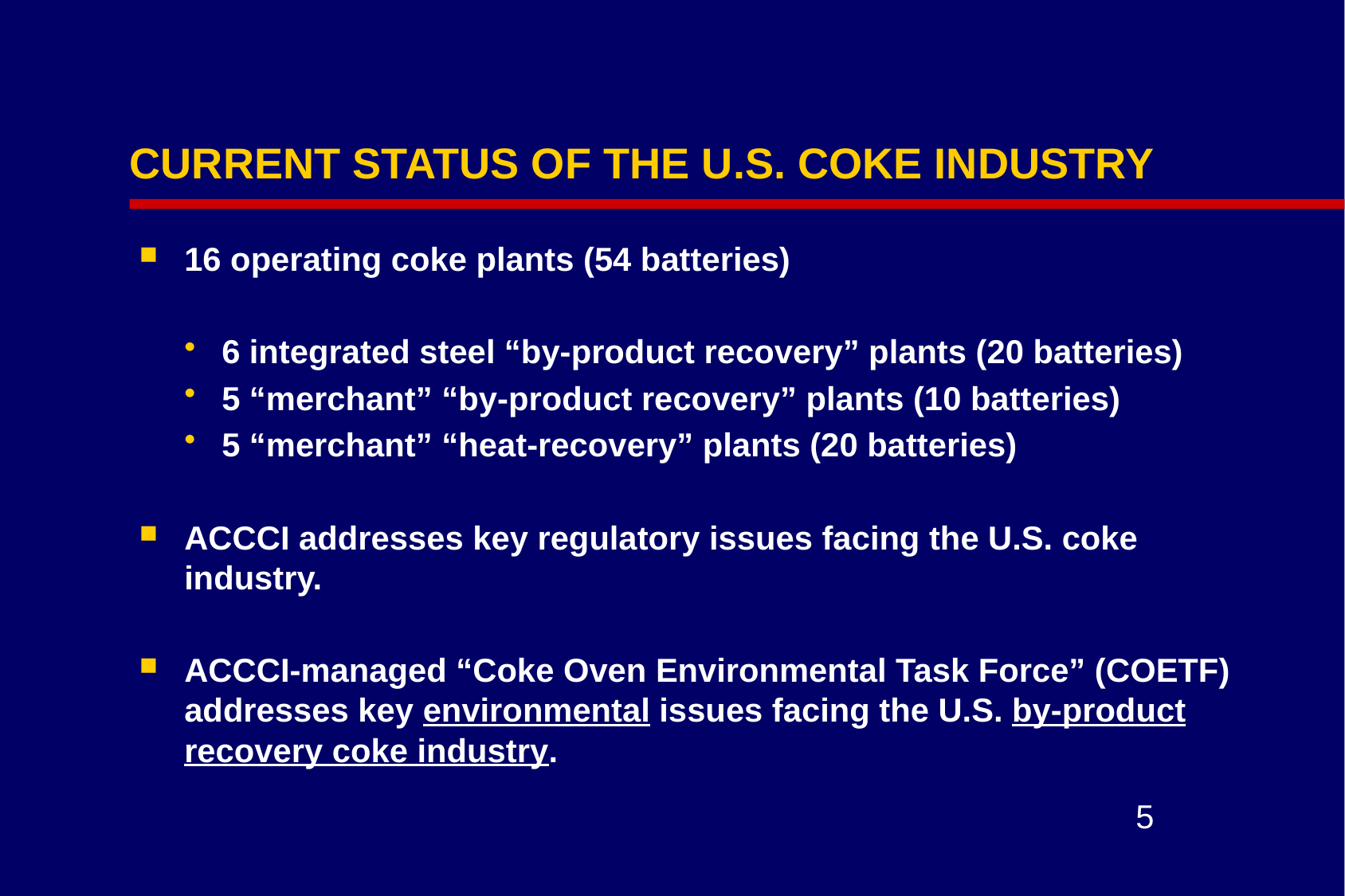

# CURRENT STATUS OF THE U.S. COKE INDUSTRY

16 operating coke plants (54 batteries)

6 integrated steel “by-product recovery” plants (20 batteries)
5 “merchant” “by-product recovery” plants (10 batteries)
5 “merchant” “heat-recovery” plants (20 batteries)

ACCCI addresses key regulatory issues facing the U.S. coke industry.

ACCCI-managed “Coke Oven Environmental Task Force” (COETF) addresses key environmental issues facing the U.S. by-product recovery coke industry.

5